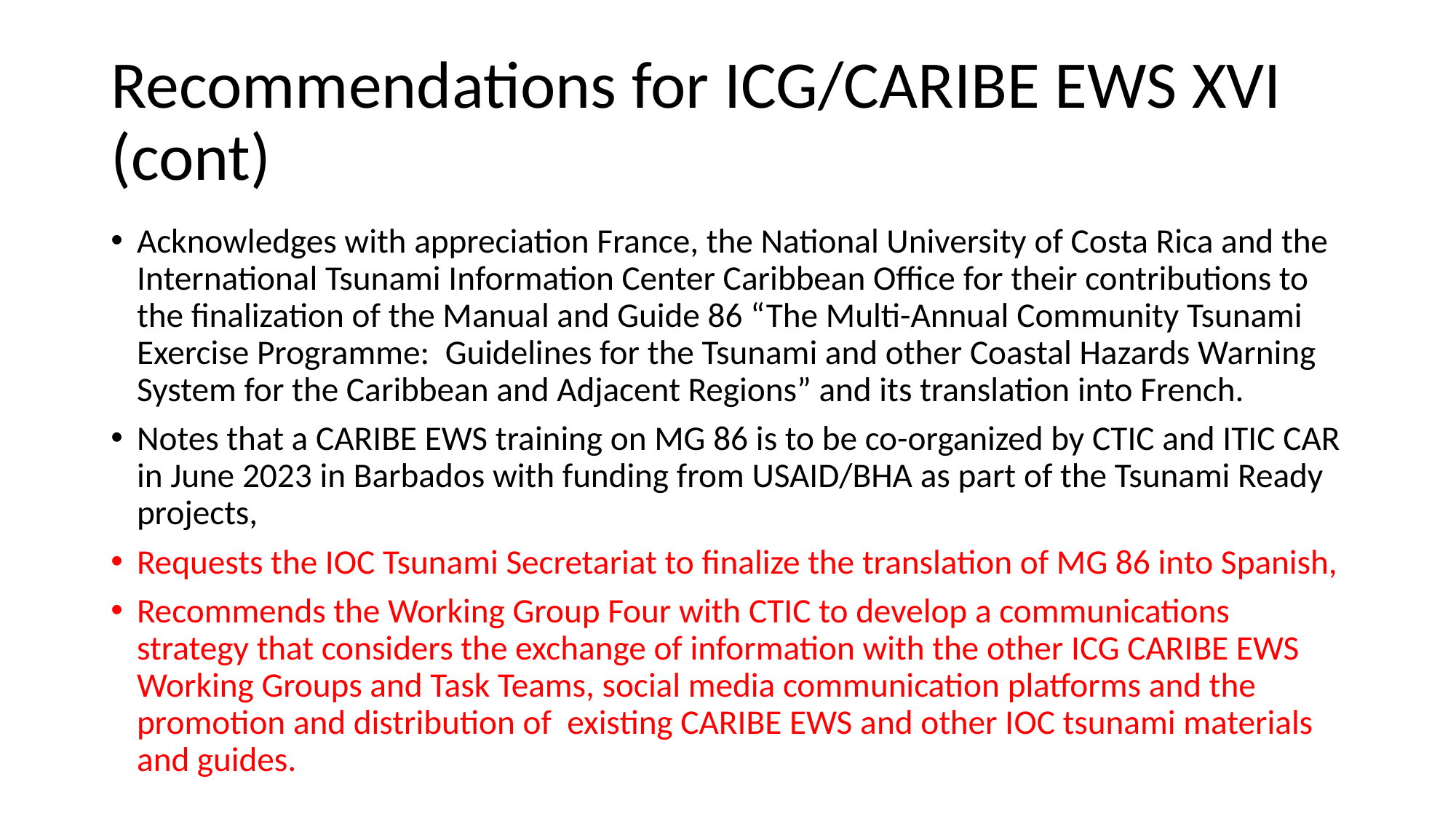

# Recommendations for ICG/CARIBE EWS XVI (cont)
Acknowledges with appreciation France, the National University of Costa Rica and the International Tsunami Information Center Caribbean Office for their contributions to the finalization of the Manual and Guide 86 “The Multi-Annual Community Tsunami Exercise Programme:  Guidelines for the Tsunami and other Coastal Hazards Warning System for the Caribbean and Adjacent Regions” and its translation into French.
Notes that a CARIBE EWS training on MG 86 is to be co-organized by CTIC and ITIC CAR in June 2023 in Barbados with funding from USAID/BHA as part of the Tsunami Ready projects,
Requests the IOC Tsunami Secretariat to finalize the translation of MG 86 into Spanish,
Recommends the Working Group Four with CTIC to develop a communications strategy that considers the exchange of information with the other ICG CARIBE EWS Working Groups and Task Teams, social media communication platforms and the promotion and distribution of  existing CARIBE EWS and other IOC tsunami materials and guides.